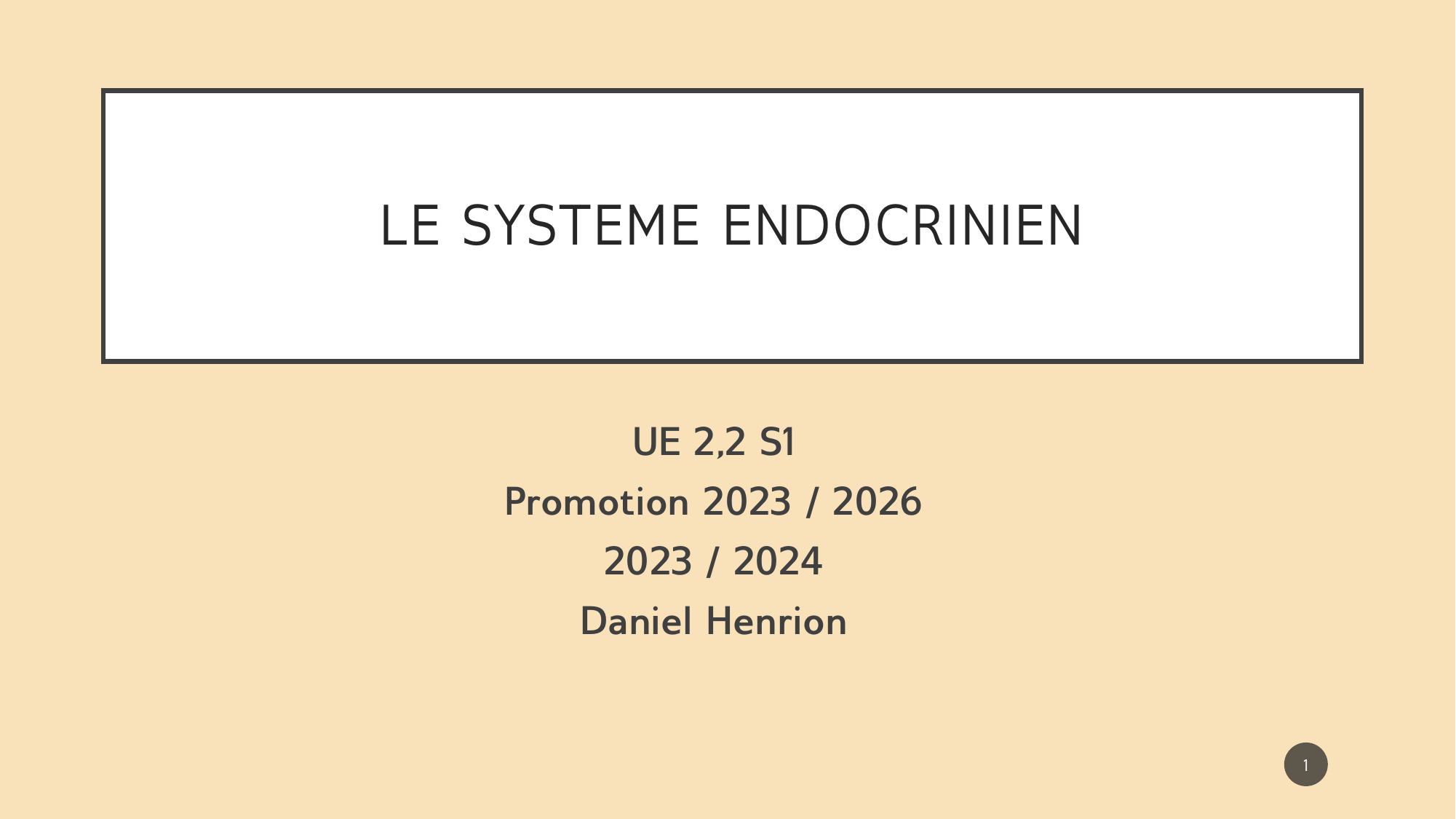

# LE SYSTEME ENDOCRINIEN
UE 2,2 S1
Promotion 2023 / 2026
2023 / 2024
Daniel Henrion
1